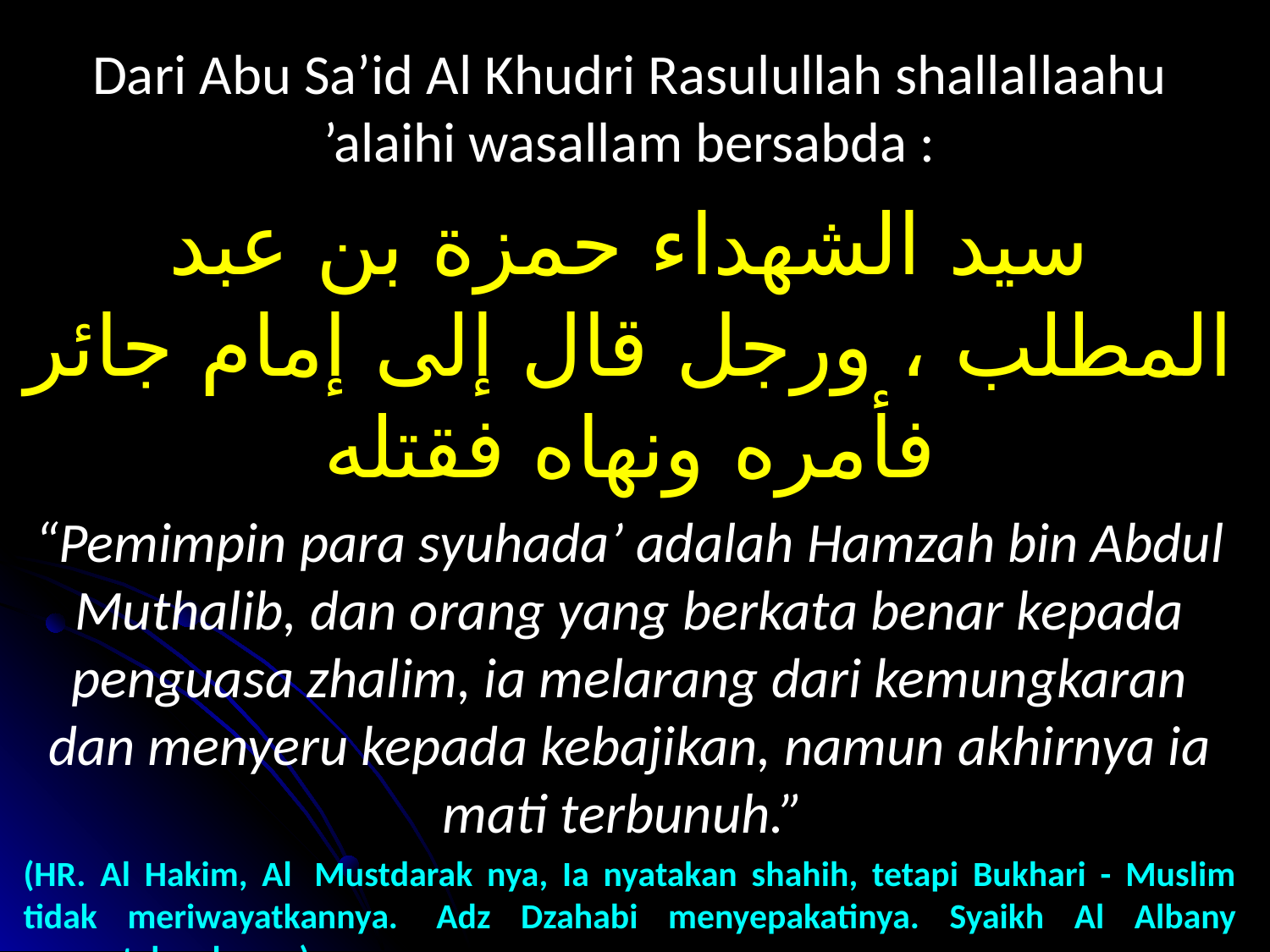

Dari Abu Sa’id Al Khudri Rasulullah shallallaahu ’alaihi wasallam bersabda :
سيد الشهداء حمزة بن عبد المطلب ، ورجل قال إلى إمام جائر فأمره ونهاه فقتله
“Pemimpin para syuhada’ adalah Hamzah bin Abdul Muthalib, dan orang yang berkata benar kepada penguasa zhalim, ia melarang dari kemungkaran dan menyeru kepada kebajikan, namun akhirnya ia mati terbunuh.”
(HR. Al Hakim, Al  Mustdarak nya, Ia nyatakan shahih, tetapi Bukhari - Muslim tidak meriwayatkannya.  Adz Dzahabi menyepakatinya. Syaikh Al Albany mengatakan hasan)